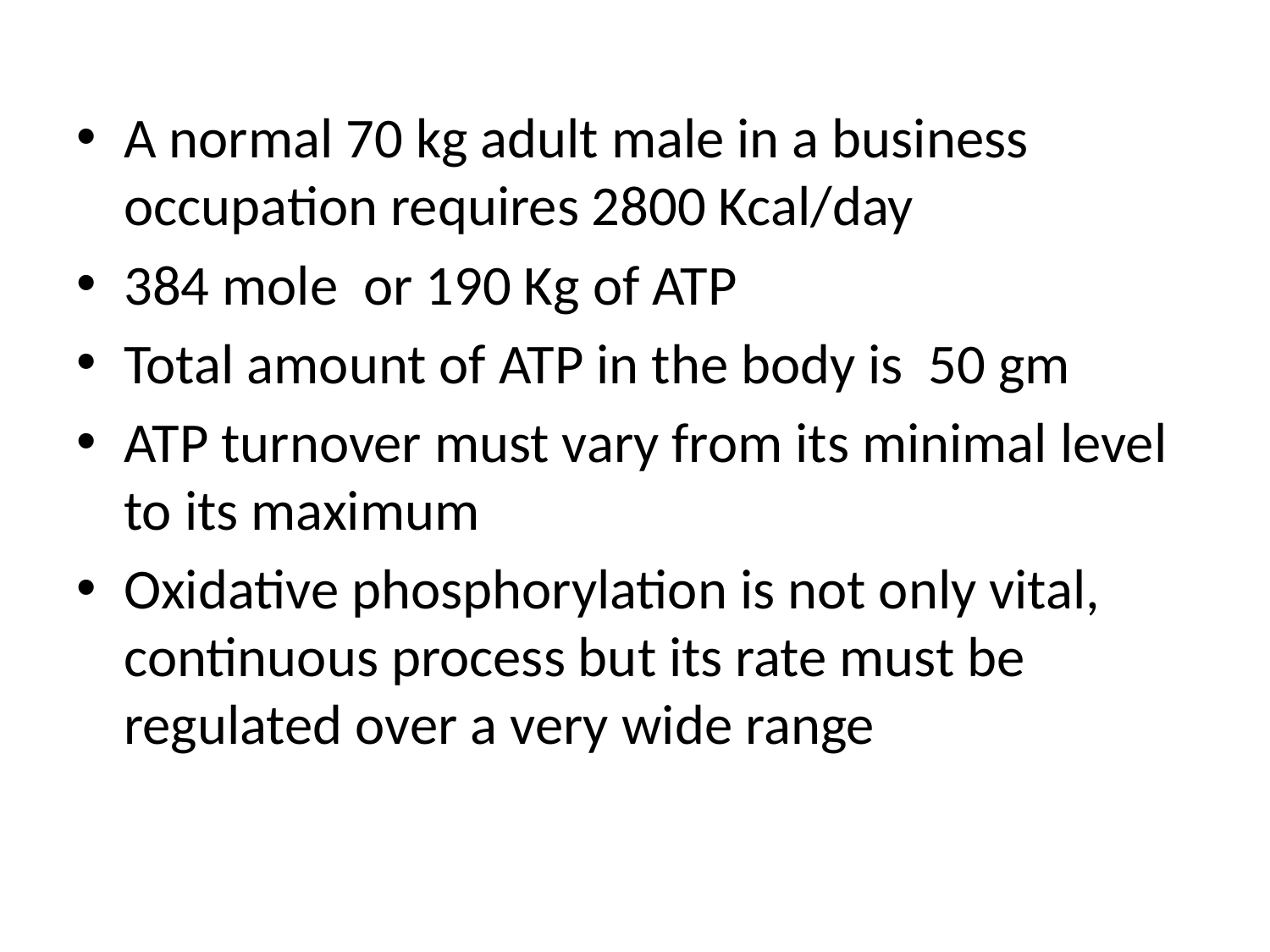

#
A normal 70 kg adult male in a business occupation requires 2800 Kcal/day
384 mole  or 190 Kg of ATP
Total amount of ATP in the body is  50 gm
ATP turnover must vary from its minimal level to its maximum
Oxidative phosphorylation is not only vital, continuous process but its rate must be regulated over a very wide range